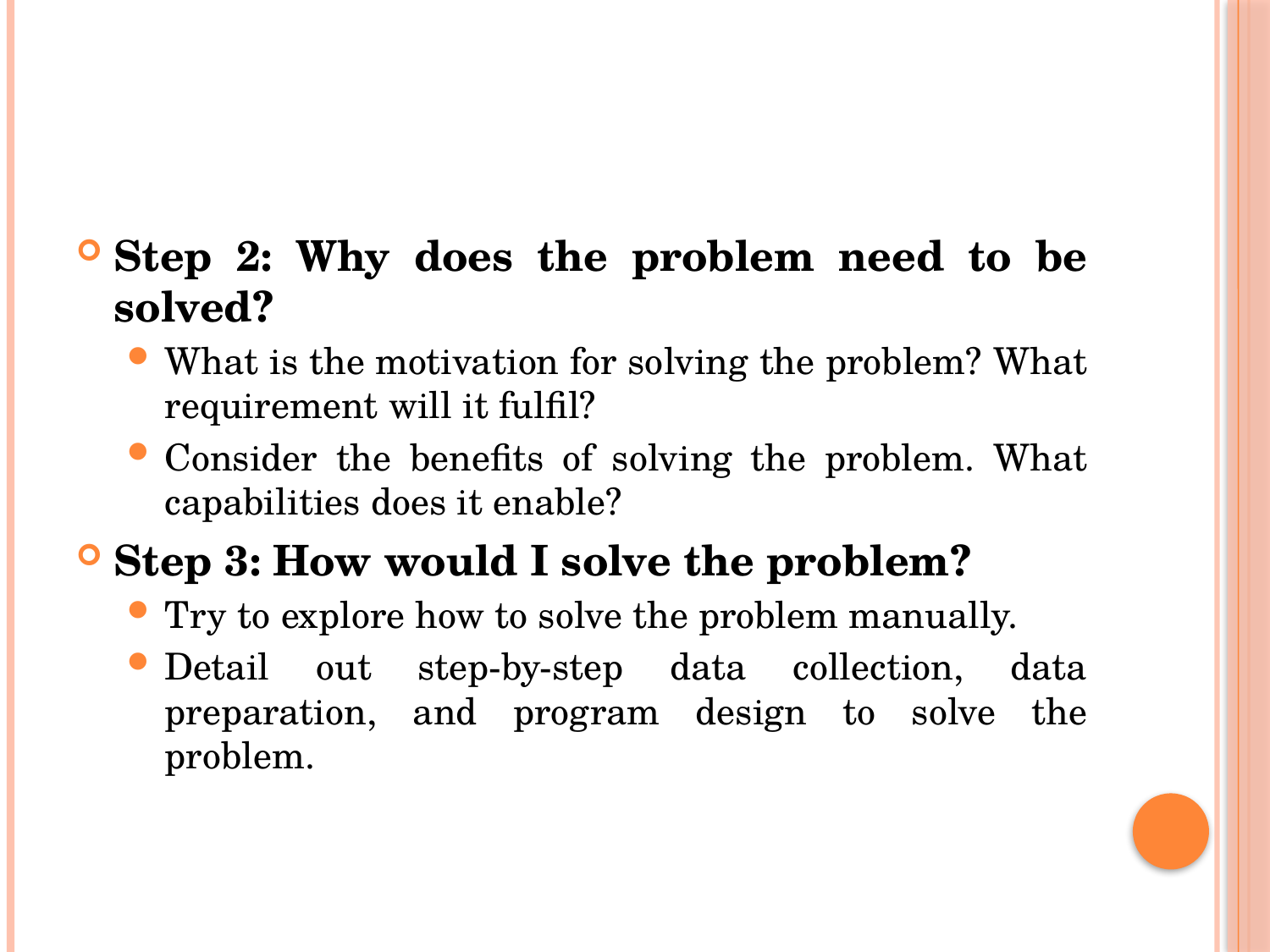

#
Step 2: Why does the problem need to be solved?
What is the motivation for solving the problem? What requirement will it fulfil?
Consider the benefits of solving the problem. What capabilities does it enable?
Step 3: How would I solve the problem?
Try to explore how to solve the problem manually.
Detail out step-by-step data collection, data preparation, and program design to solve the problem.